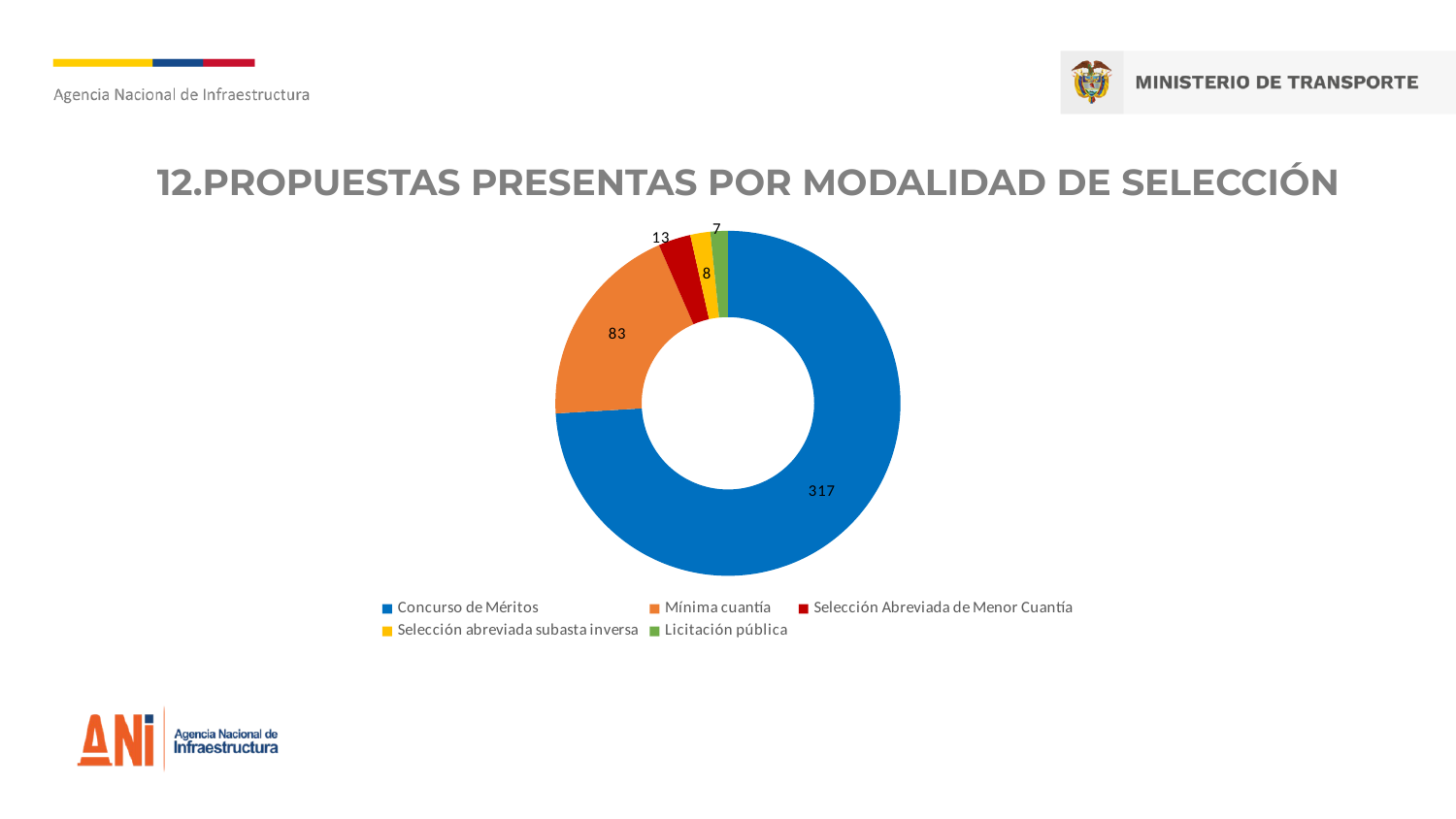

# 12.PROPUESTAS PRESENTAS POR MODALIDAD DE SELECCIÓN

### Chart

| Category |  |
|---|---|
| Concurso de Méritos | 317.0 |
| Mínima cuantía | 83.0 |
| Selección Abreviada de Menor Cuantía | 13.0 |
| Selección abreviada subasta inversa | 8.0 |
| Licitación pública | 7.0 |